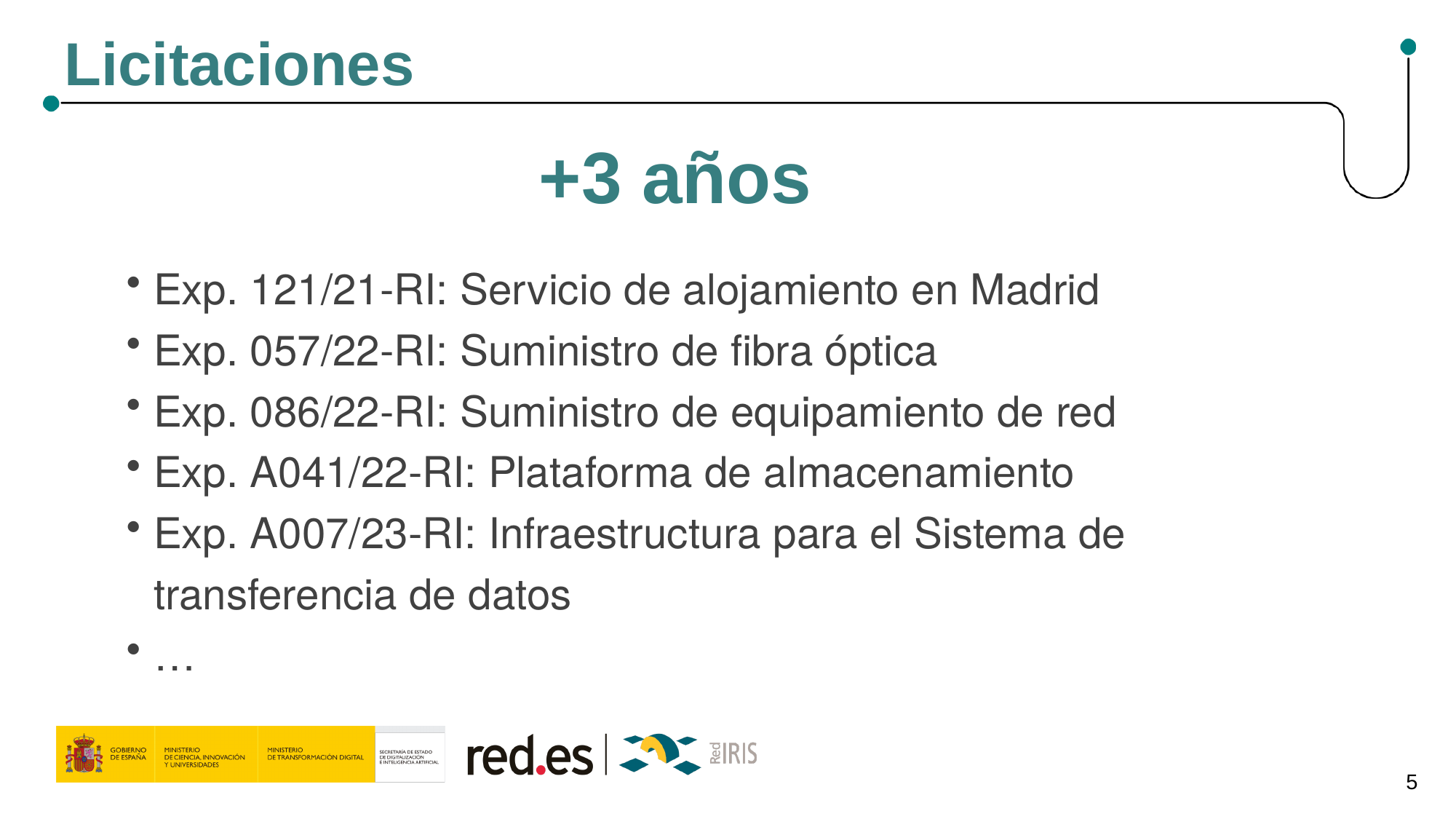

Licitaciones
+3 años
Exp. 121/21-RI: Servicio de alojamiento en Madrid
Exp. 057/22-RI: Suministro de fibra óptica
Exp. 086/22-RI: Suministro de equipamiento de red
Exp. A041/22-RI: Plataforma de almacenamiento
Exp. A007/23-RI: Infraestructura para el Sistema de transferencia de datos
…
5